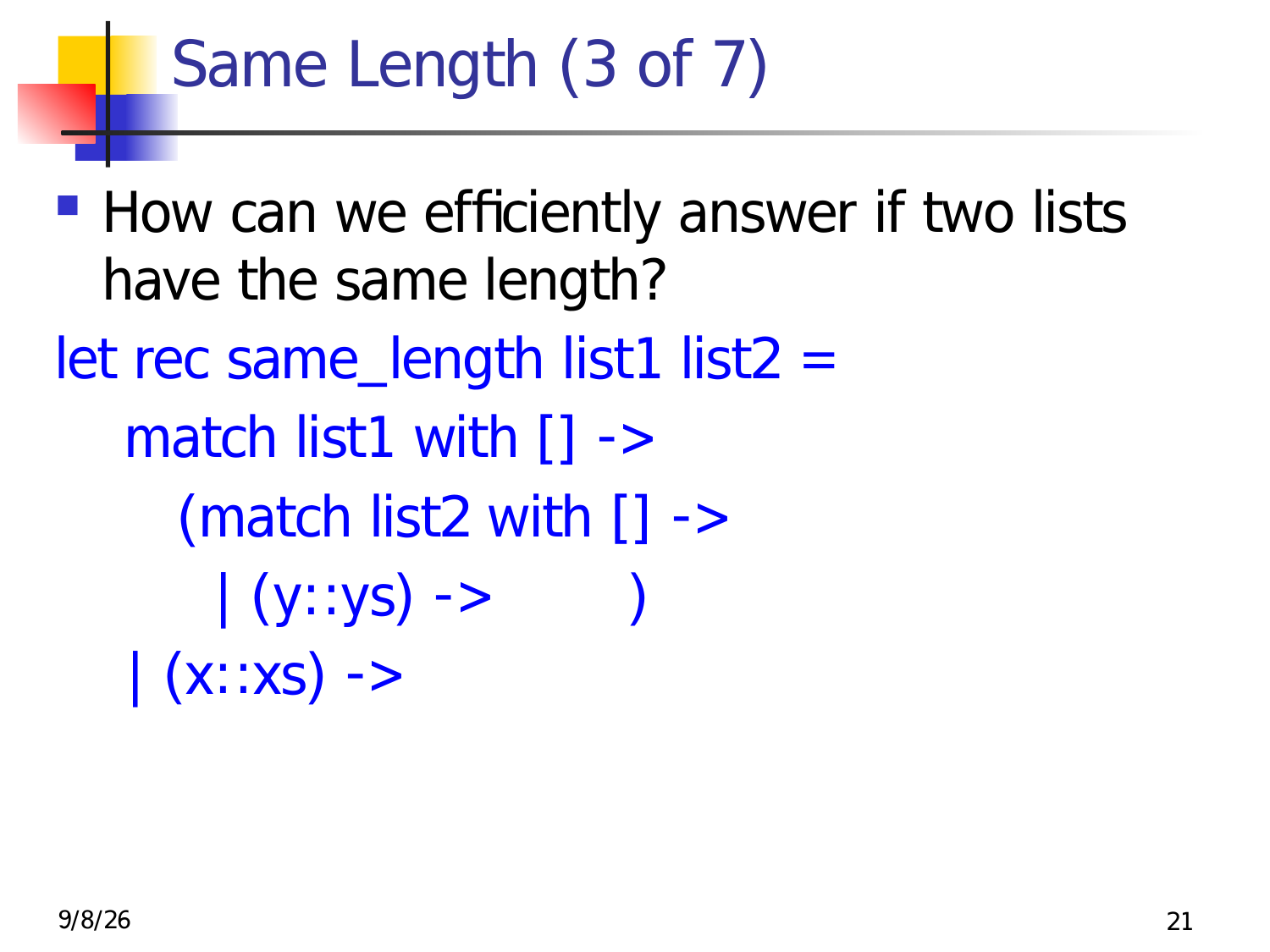

# Same Length (3 of 7)
How can we efficiently answer if two lists have the same length?
let rec same_length list1 list2 =
    match list1 with [] ->
       (match list2 with [] ->
         | (y::ys) ->        )
    | (x::xs) ->

9/8/26
21